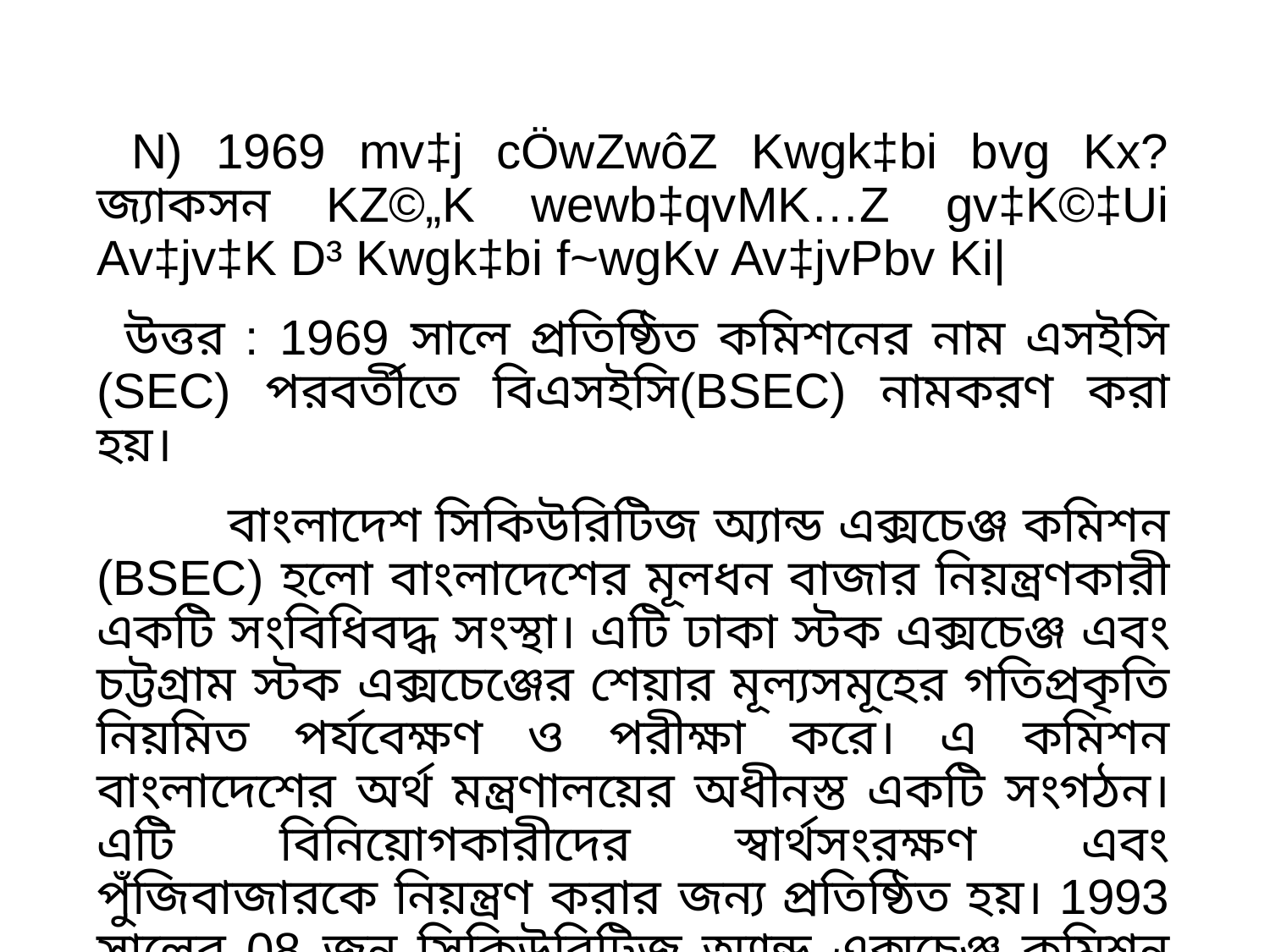

N) 1969 mv‡j cÖwZwôZ Kwgk‡bi bvg Kx? জ্যাকসন KZ©„K wewb‡qvMK…Z gv‡K©‡Ui Av‡jv‡K D³ Kwgk‡bi f~wgKv Av‡jvPbv Ki|

   উত্তর : 1969 সালে প্রতিষ্ঠিত কমিশনের নাম এসইসি (SEC) পরবর্তীতে বিএসইসি(BSEC) নামকরণ করা হয়।

	         বাংলাদেশ সিকিউরিটিজ অ্যান্ড এক্সচেঞ্জ কমিশন (BSEC) হলো বাংলাদেশের মূলধন বাজার নিয়ন্ত্রণকারী একটি সংবিধিবদ্ধ সংস্থা। এটি ঢাকা স্টক এক্সচেঞ্জ এবং চট্টগ্রাম স্টক এক্সচেঞ্জের শেয়ার মূল্যসমূহের গতিপ্রকৃতি নিয়মিত পর্যবেক্ষণ ও পরীক্ষা করে। এ কমিশন বাংলাদেশের অর্থ মন্ত্রণালয়ের অধীনস্ত একটি সংগঠন। এটি বিনিয়োগকারীদের স্বার্থসংরক্ষণ এবং পুঁজিবাজারকে নিয়ন্ত্রণ করার জন্য প্রতিষ্ঠিত হয়। 1993 সালের 08 জুন সিকিউরিটিজ অ্যান্ড এক্সচেঞ্জ কমিশন আইন 1993 এর ক্ষমতাবলে প্রতিষ্ঠিত হয়। পরবর্তিতে 2012 সালে এসইসি’র নাম পরিবর্তন করে বিএসইসি করা হয়।